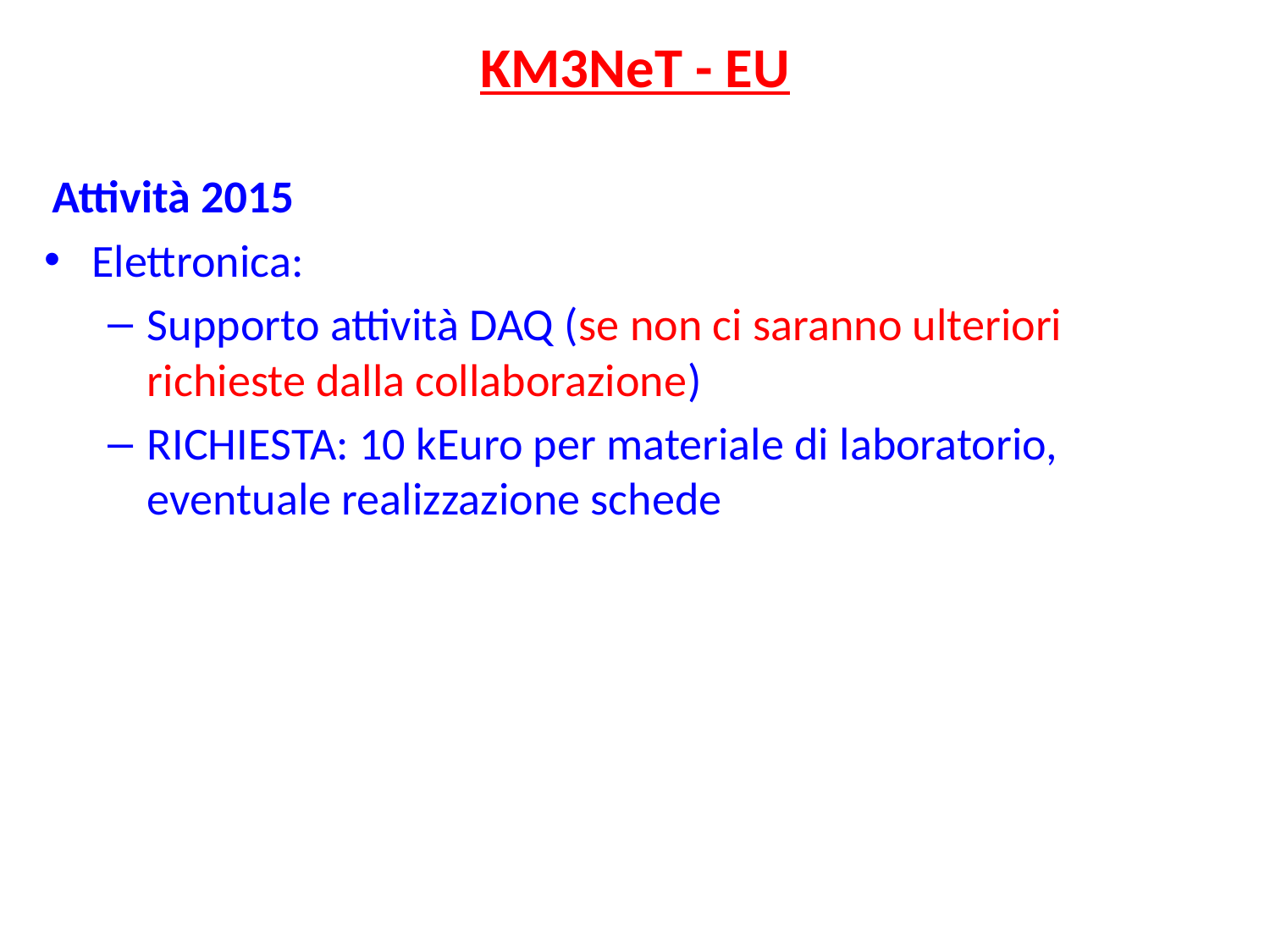

KM3NeT - EU
Attività 2015
Elettronica:
Supporto attività DAQ (se non ci saranno ulteriori richieste dalla collaborazione)
RICHIESTA: 10 kEuro per materiale di laboratorio, eventuale realizzazione schede